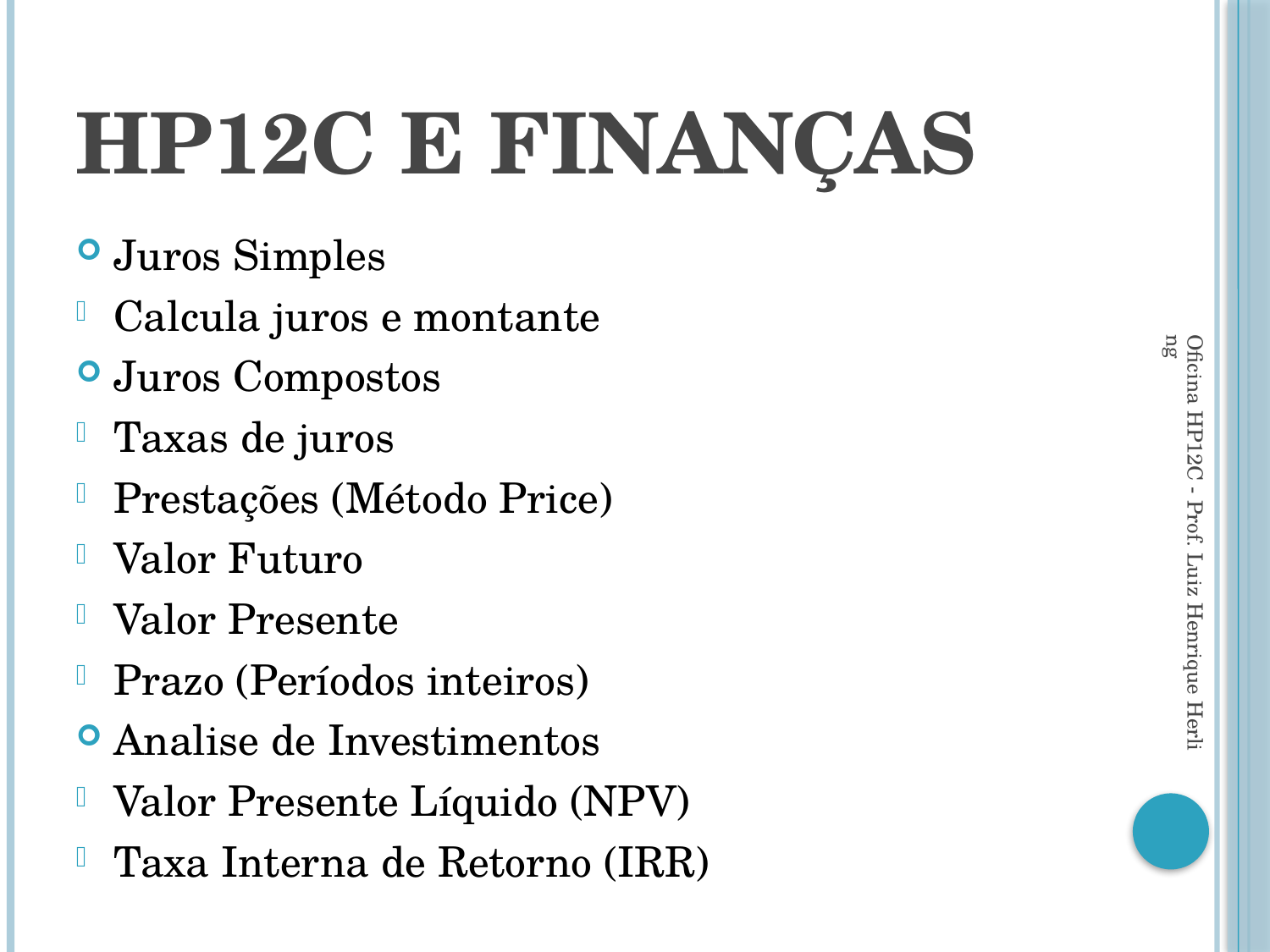

# HP12c e Finanças
Juros Simples
Calcula juros e montante
Juros Compostos
Taxas de juros
Prestações (Método Price)
Valor Futuro
Valor Presente
Prazo (Períodos inteiros)
Analise de Investimentos
Valor Presente Líquido (NPV)
Taxa Interna de Retorno (IRR)
Oficina HP12C - Prof. Luiz Henrique Herling